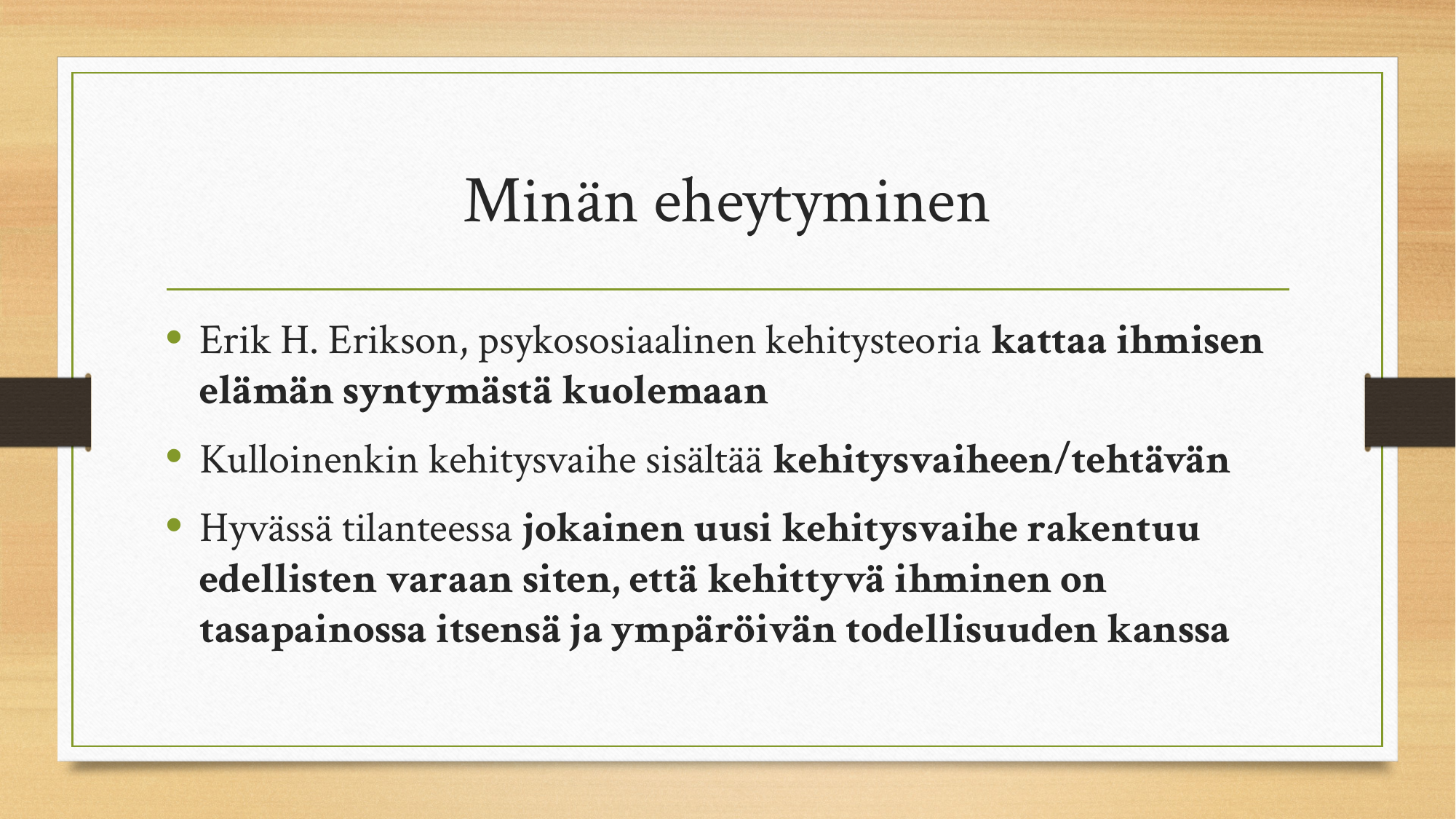

# Minän eheytyminen
Erik H. Erikson, psykososiaalinen kehitysteoria kattaa ihmisen elämän syntymästä kuolemaan
Kulloinenkin kehitysvaihe sisältää kehitysvaiheen/tehtävän
Hyvässä tilanteessa jokainen uusi kehitysvaihe rakentuu edellisten varaan siten, että kehittyvä ihminen on tasapainossa itsensä ja ympäröivän todellisuuden kanssa